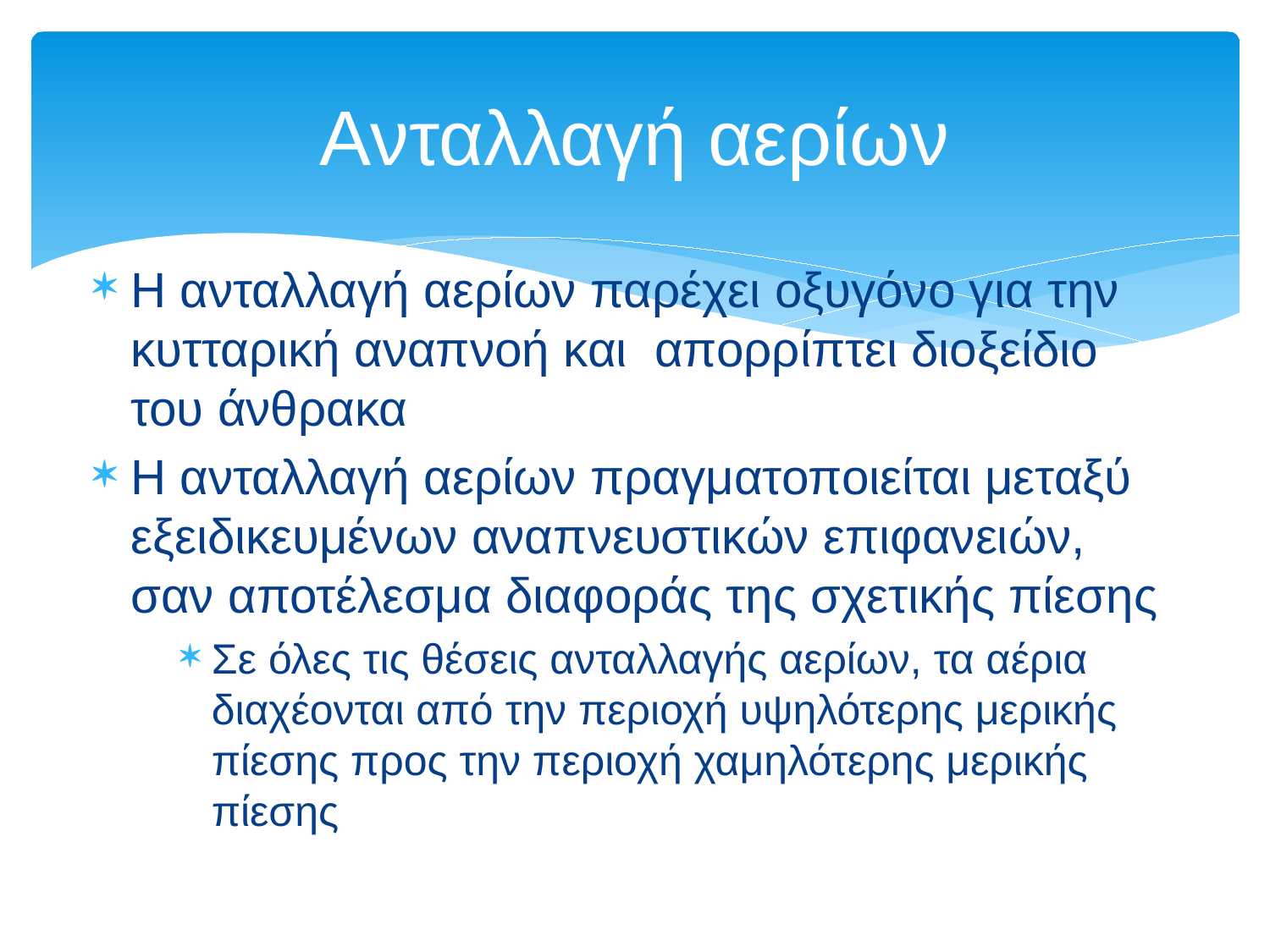

# Ανταλλαγή αερίων
Η ανταλλαγή αερίων παρέχει οξυγόνο για την κυτταρική αναπνοή και  απορρίπτει διοξείδιο του άνθρακα
Η ανταλλαγή αερίων πραγματοποιείται μεταξύ εξειδικευμένων αναπνευστικών επιφανειών, σαν αποτέλεσμα διαφοράς της σχετικής πίεσης
Σε όλες τις θέσεις ανταλλαγής αερίων, τα αέρια διαχέονται από την περιοχή υψηλότερης μερικής πίεσης προς την περιοχή χαμηλότερης μερικής πίεσης